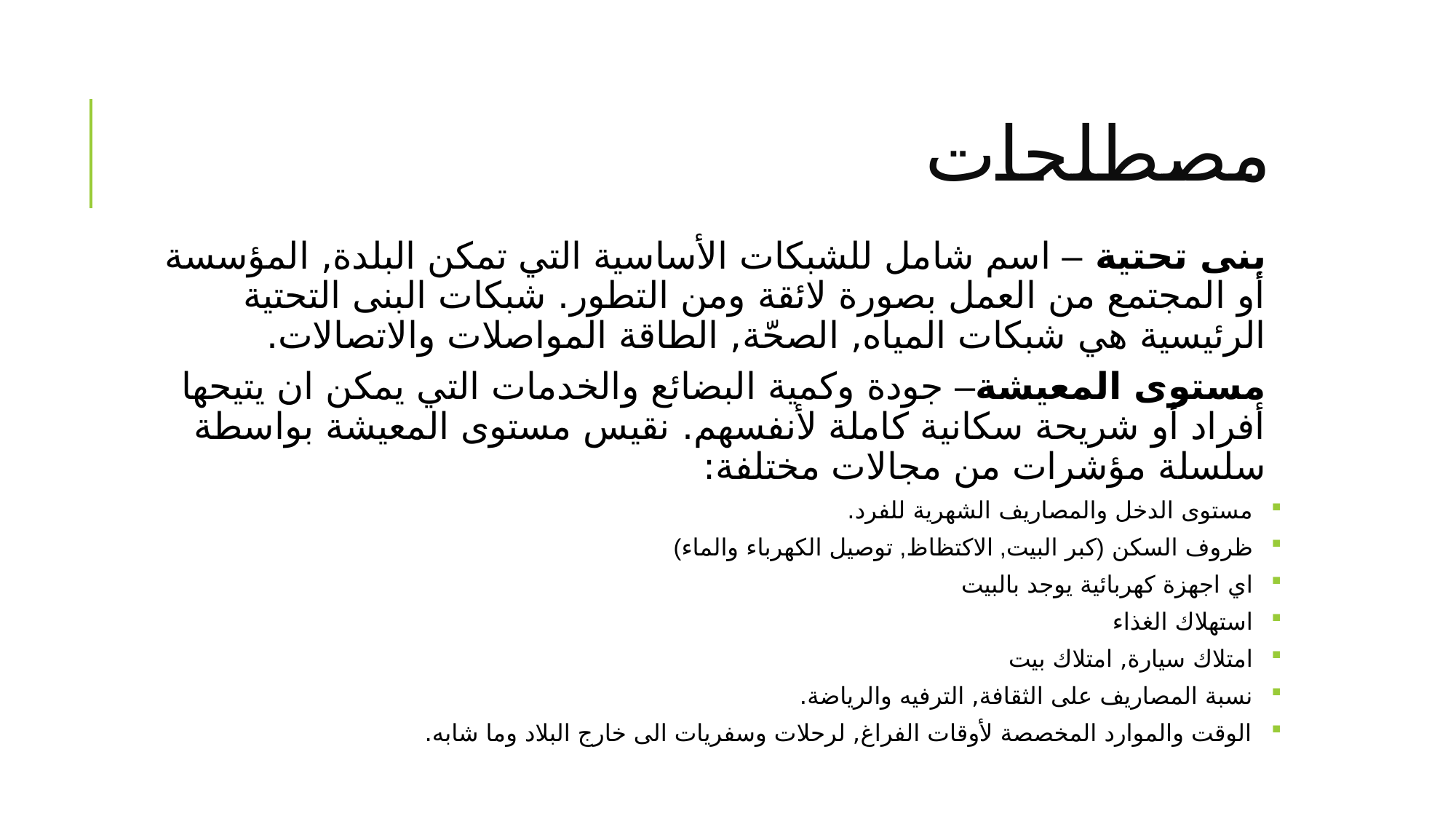

# مصطلحات
بنى تحتية – اسم شامل للشبكات الأساسية التي تمكن البلدة, المؤسسة أو المجتمع من العمل بصورة لائقة ومن التطور. شبكات البنى التحتية الرئيسية هي شبكات المياه, الصحّة, الطاقة المواصلات والاتصالات.
مستوى المعيشة– جودة وكمية البضائع والخدمات التي يمكن ان يتيحها أفراد أو شريحة سكانية كاملة لأنفسهم. نقيس مستوى المعيشة بواسطة سلسلة مؤشرات من مجالات مختلفة:
  مستوى الدخل والمصاريف الشهرية للفرد.
  ظروف السكن (كبر البيت, الاكتظاظ, توصيل الكهرباء والماء)
  اي اجهزة كهربائية يوجد بالبيت
  استهلاك الغذاء
  امتلاك سيارة, امتلاك بيت
  نسبة المصاريف على الثقافة, الترفيه والرياضة.
  الوقت والموارد المخصصة لأوقات الفراغ, لرحلات وسفريات الى خارج البلاد وما شابه.